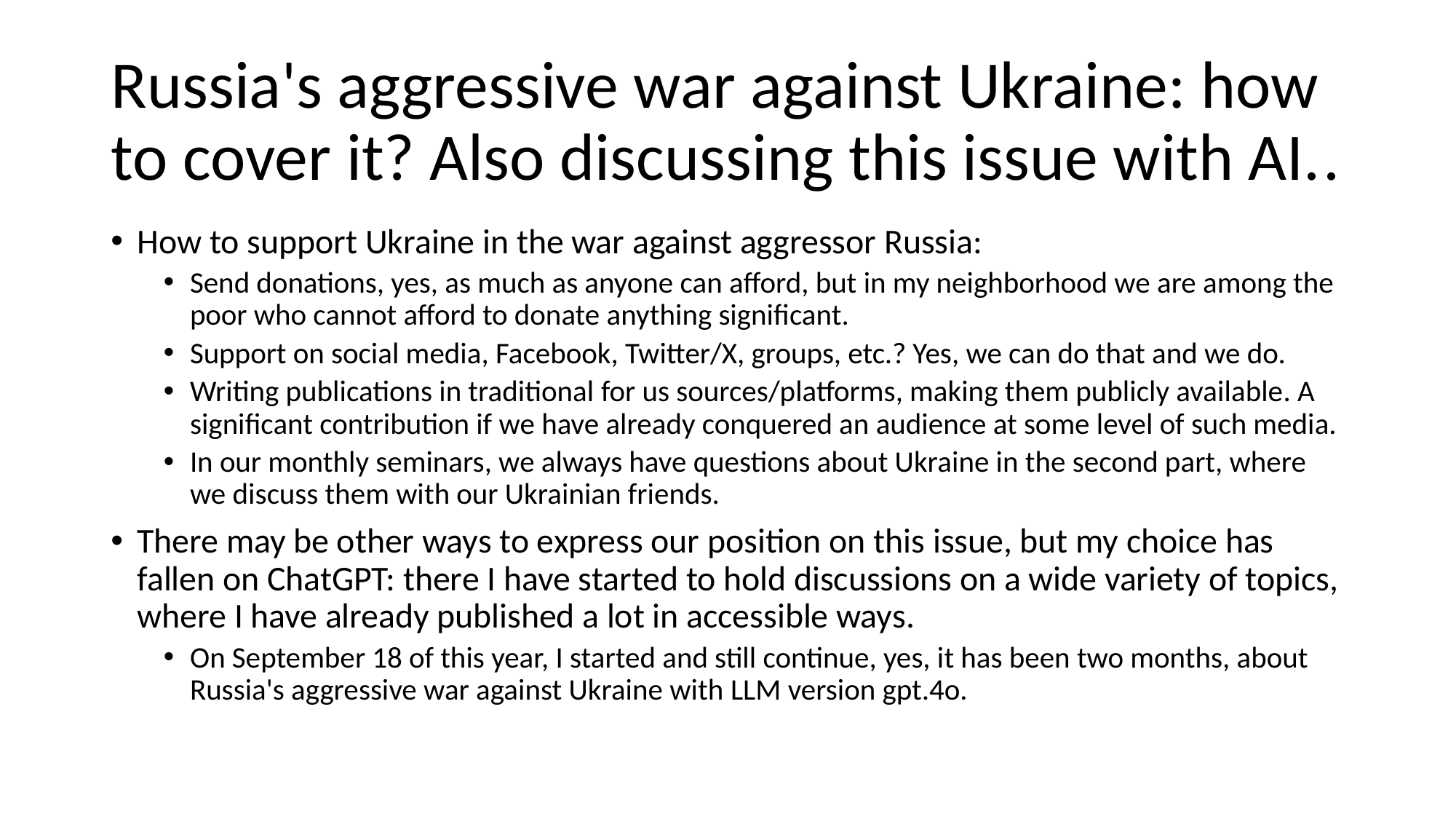

# Russia's aggressive war against Ukraine: how to cover it? Also discussing this issue with AI..
How to support Ukraine in the war against aggressor Russia:
Send donations, yes, as much as anyone can afford, but in my neighborhood we are among the poor who cannot afford to donate anything significant.
Support on social media, Facebook, Twitter/X, groups, etc.? Yes, we can do that and we do.
Writing publications in traditional for us sources/platforms, making them publicly available. A significant contribution if we have already conquered an audience at some level of such media.
In our monthly seminars, we always have questions about Ukraine in the second part, where we discuss them with our Ukrainian friends.
There may be other ways to express our position on this issue, but my choice has fallen on ChatGPT: there I have started to hold discussions on a wide variety of topics, where I have already published a lot in accessible ways.
On September 18 of this year, I started and still continue, yes, it has been two months, about Russia's aggressive war against Ukraine with LLM version gpt.4o.